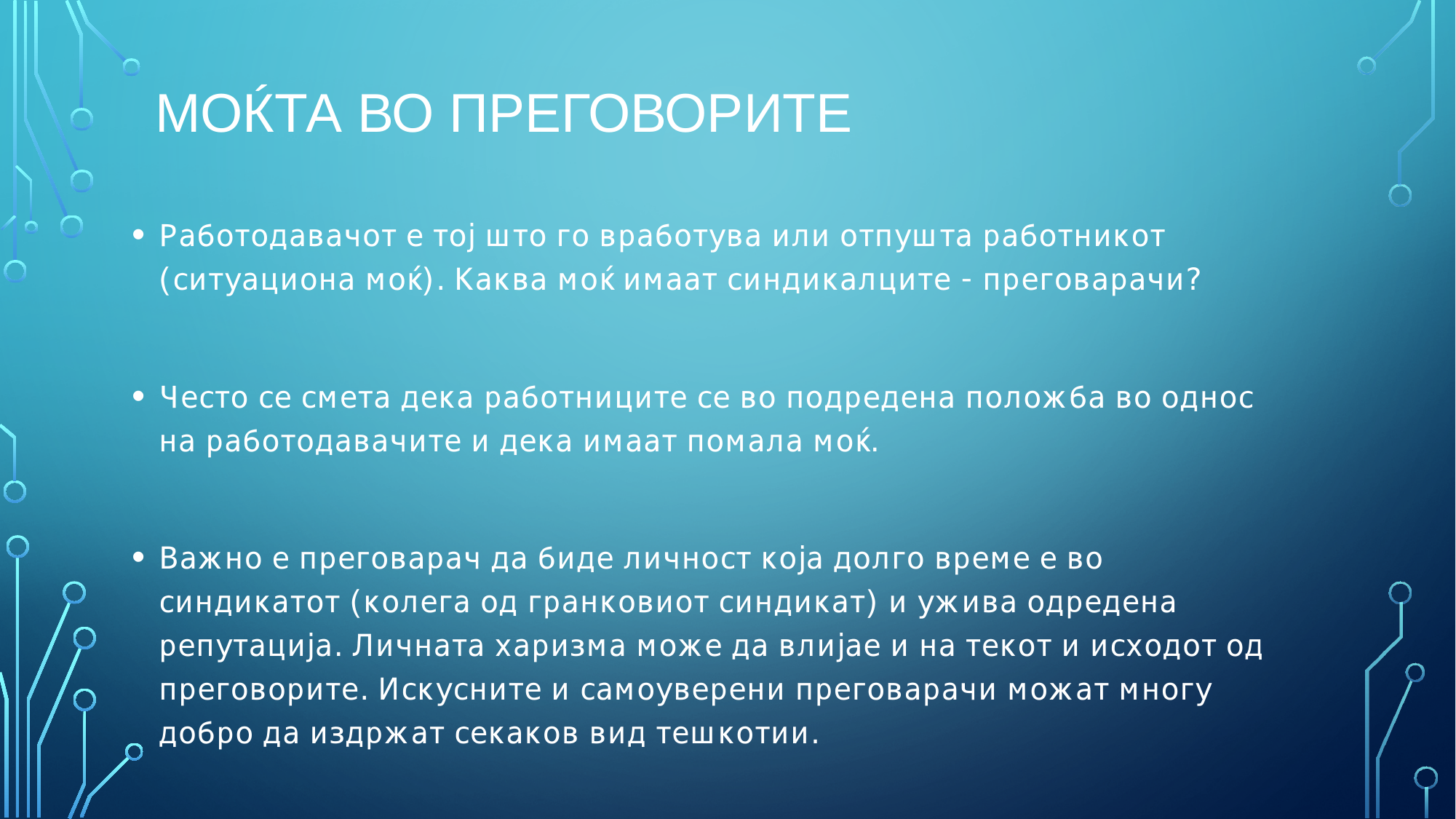

# МОЌТА ВО ПРЕГОВОРИТЕ
Работодавачот е тој што го вработува или отпушта работникот (ситуациона моќ). Каква моќ имаат синдикалците - преговарачи?

Често се смета дека работниците се во подредена положба во однос на работодавачите и дека имаат помала моќ.

Важно е преговарач да биде личност која долго време е во синдикатот (колега од гранковиот синдикат) и ужива одредена репутација. Личната харизма може да влијае и на текот и исходот од преговорите. Искусните и самоуверени преговарачи можат многу добро да издржат секаков вид тешкотии.